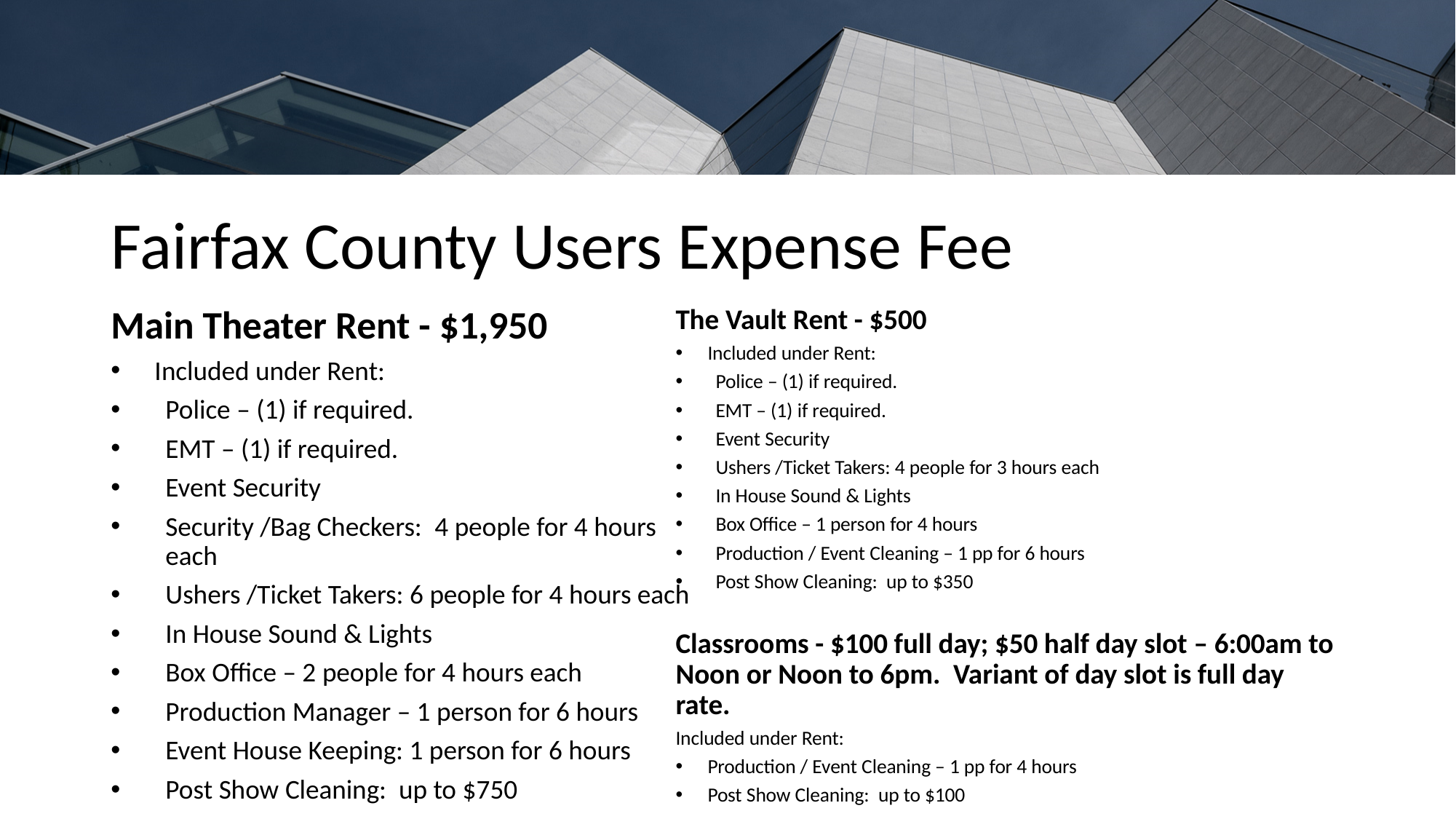

# Fairfax County Users Expense Fee
Main Theater Rent - $1,950
Included under Rent:
Police – (1) if required.
EMT – (1) if required.
Event Security
Security /Bag Checkers:  4 people for 4 hours each
Ushers /Ticket Takers: 6 people for 4 hours each
In House Sound & Lights
Box Office – 2 people for 4 hours each
Production Manager – 1 person for 6 hours
Event House Keeping: 1 person for 6 hours
Post Show Cleaning:  up to $750
The Vault Rent - $500
Included under Rent:
Police – (1) if required.
EMT – (1) if required.
Event Security
Ushers /Ticket Takers: 4 people for 3 hours each
In House Sound & Lights
Box Office – 1 person for 4 hours
Production / Event Cleaning – 1 pp for 6 hours
Post Show Cleaning:  up to $350

Classrooms - $100 full day; $50 half day slot – 6:00am to Noon or Noon to 6pm.  Variant of day slot is full day rate.
Included under Rent:
Production / Event Cleaning – 1 pp for 4 hours
Post Show Cleaning:  up to $100